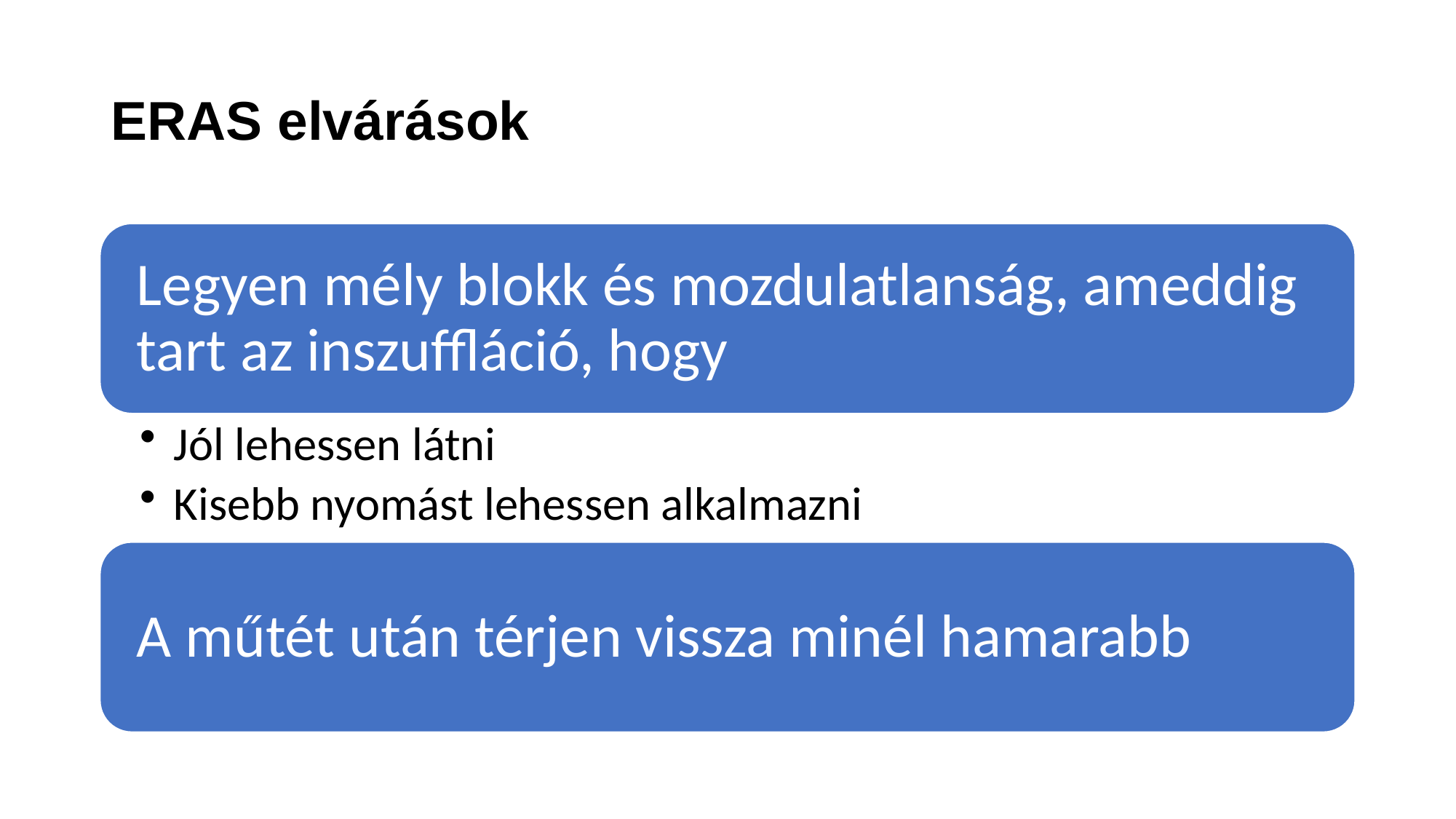

# ERAS elvárások
Legyen mély blokk és mozdulatlanság, ameddig tart az inszuffláció, hogy
Jól lehessen látni
Kisebb nyomást lehessen alkalmazni
A műtét után térjen vissza minél hamarabb